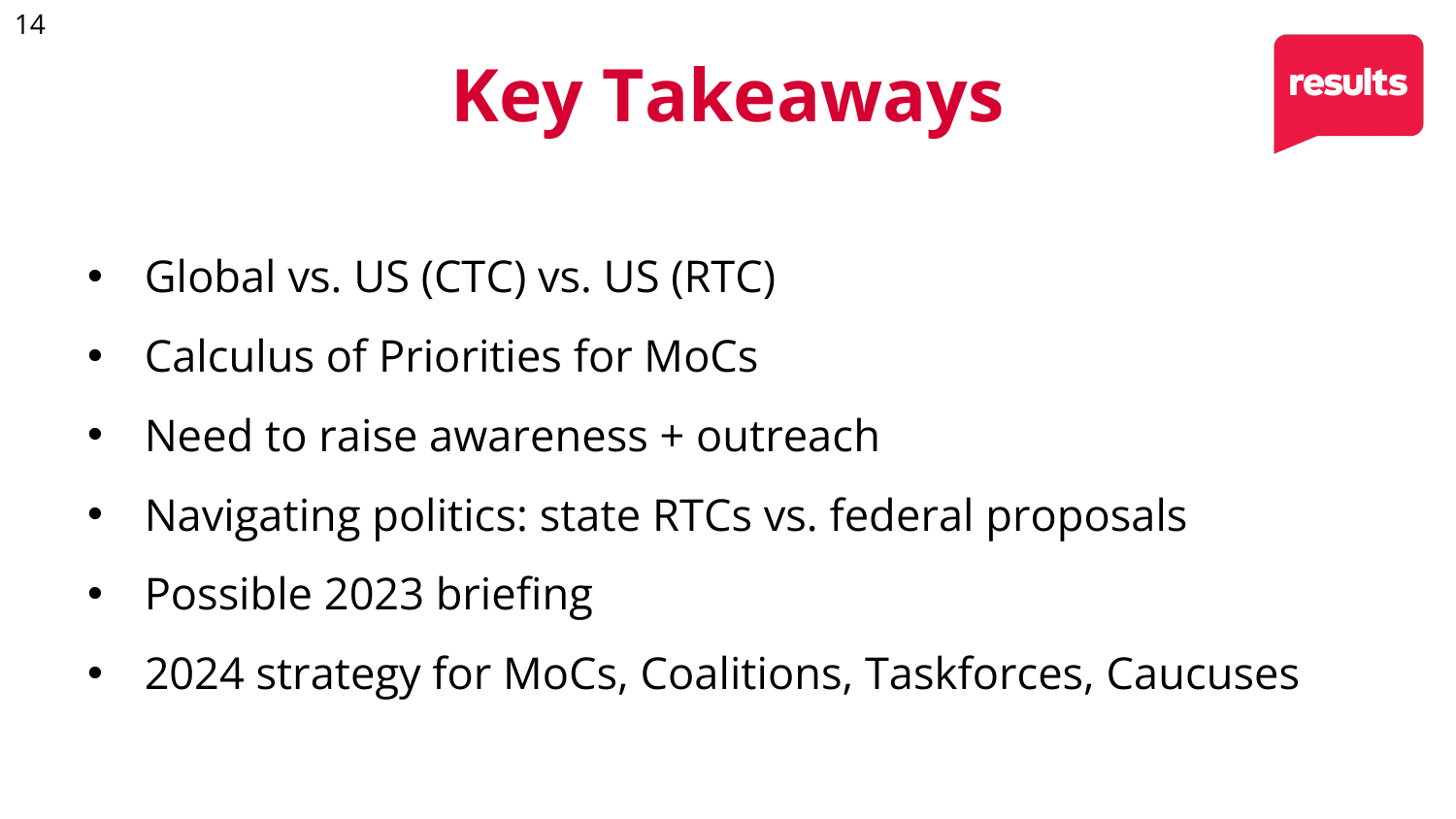

# Key Takeaways
Global vs. US (CTC) vs. US (RTC)
Calculus of Priorities for MoCs
Need to raise awareness + outreach
Navigating politics: state RTCs vs. federal proposals
Possible 2023 briefing
2024 strategy for MoCs, Coalitions, Taskforces, Caucuses